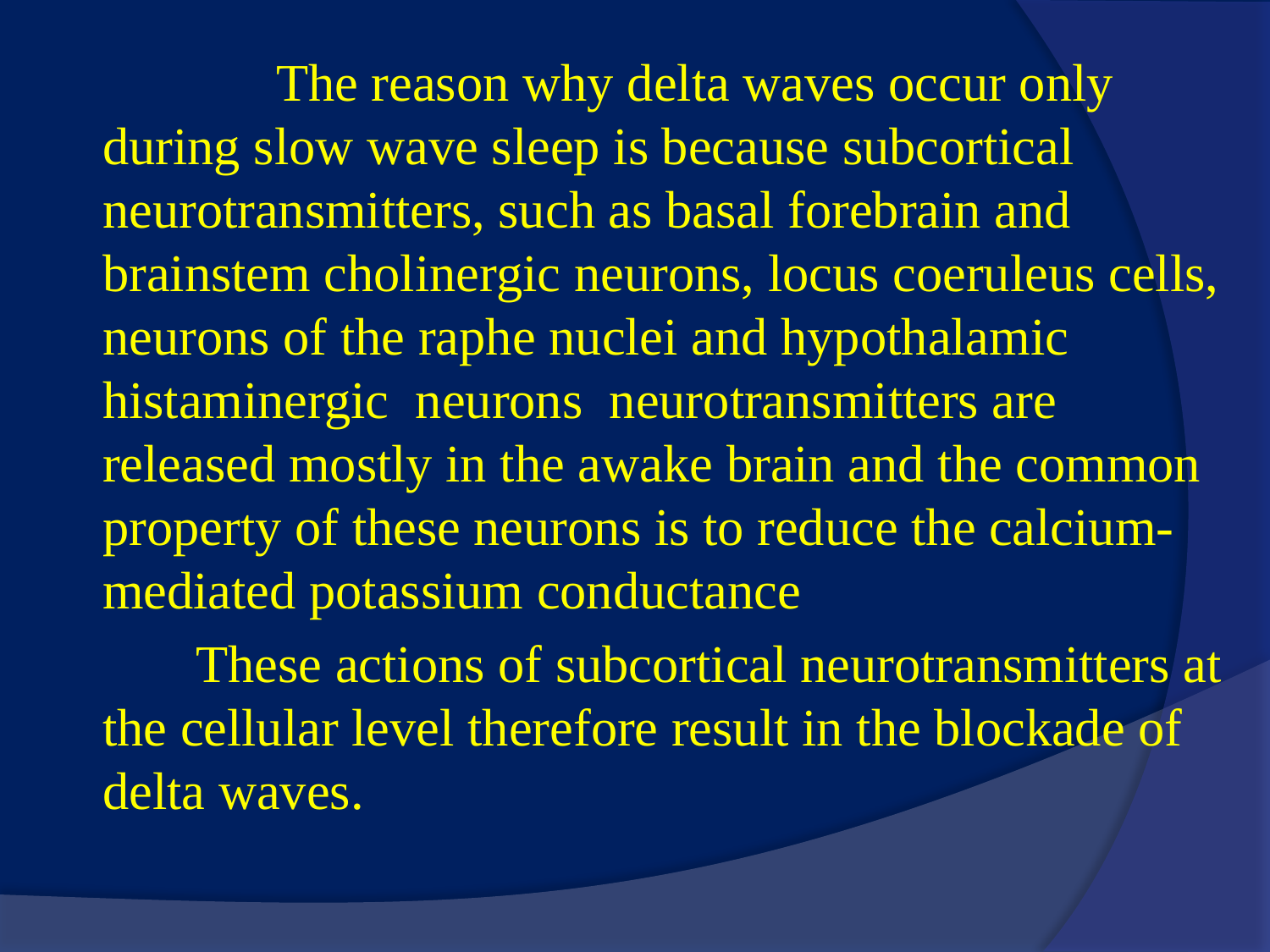

#
             The reason why delta waves occur only during slow wave sleep is because subcortical neurotransmitters, such as basal forebrain and brainstem cholinergic neurons, locus coeruleus cells, neurons of the raphe nuclei and hypothalamic  histaminergic  neurons  neurotransmitters are released mostly in the awake brain and the common property of these neurons is to reduce the calcium-mediated potassium conductance
       These actions of subcortical neurotransmitters at the cellular level therefore result in the blockade of delta waves.